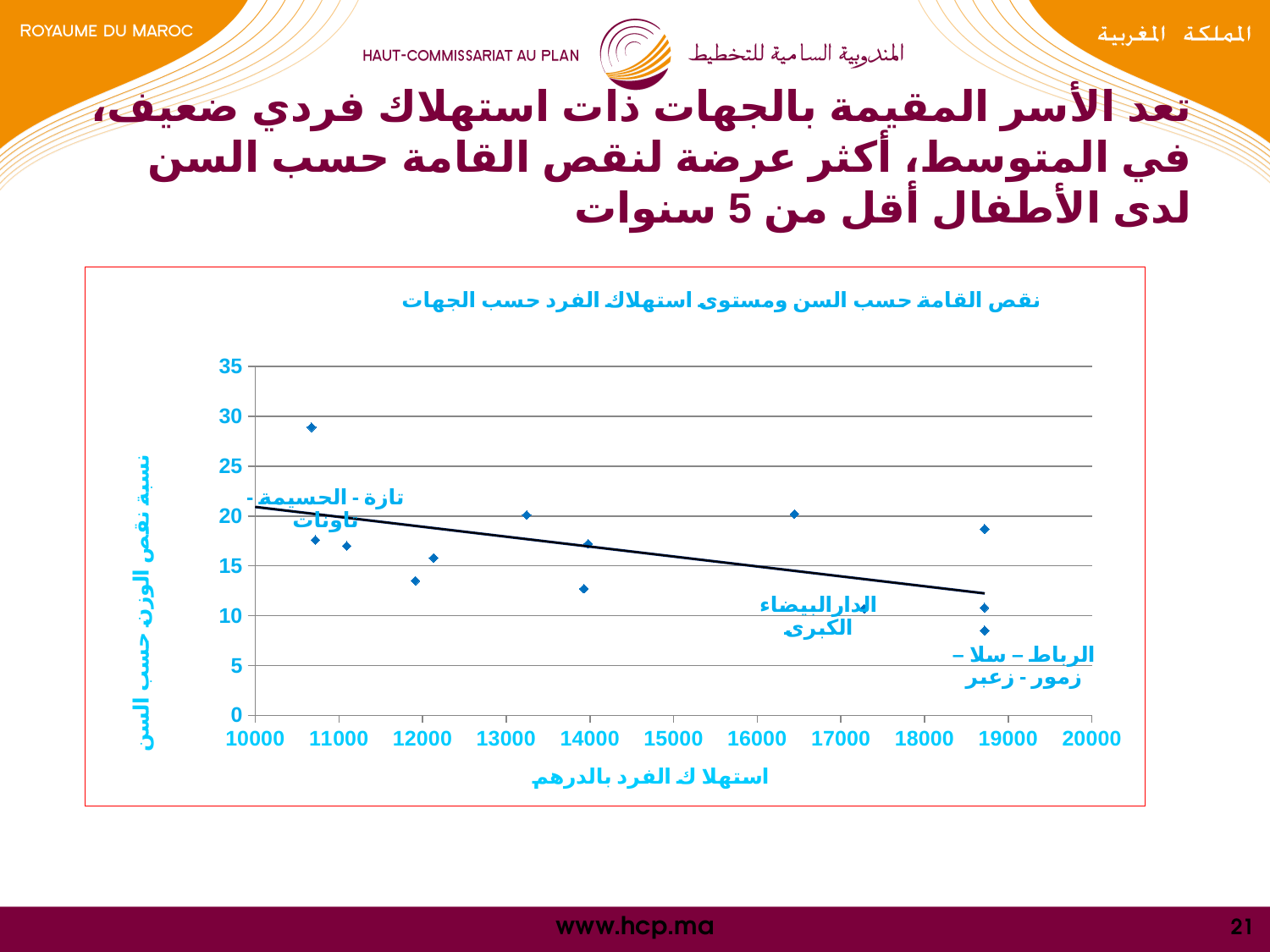

# تعد الأسر المقيمة بالجهات ذات استهلاك فردي ضعيف، في المتوسط، أكثر عرضة لنقص القامة حسب السن لدى الأطفال أقل من 5 سنوات

### Chart: نقص القامة حسب السن ومستوى استهلاك الفرد حسب الجهات

| Category | Retard de croissance |
|---|---|
21